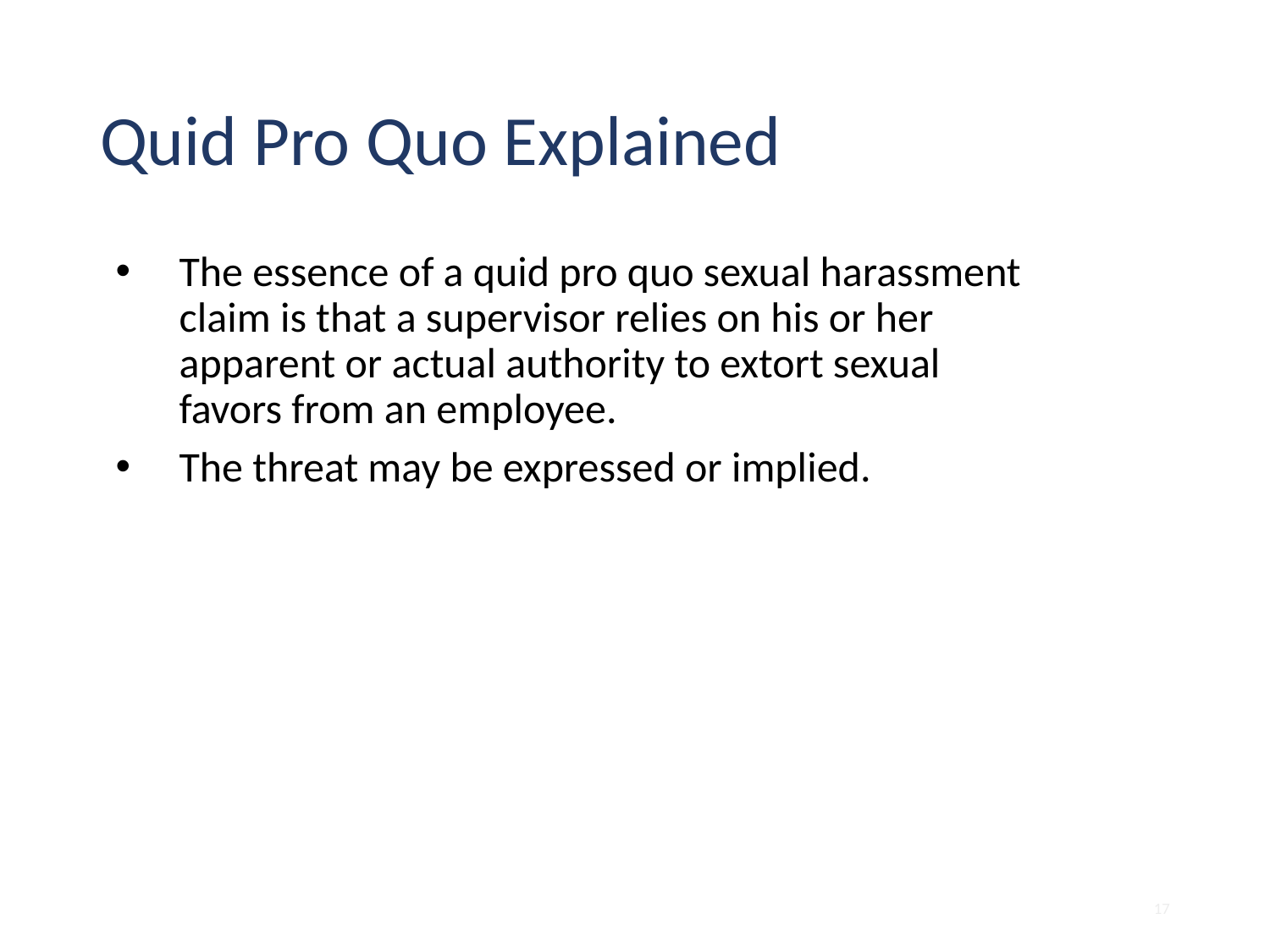

# Quid Pro Quo Explained
The essence of a quid pro quo sexual harassment claim is that a supervisor relies on his or her apparent or actual authority to extort sexual favors from an employee.
The threat may be expressed or implied.
17